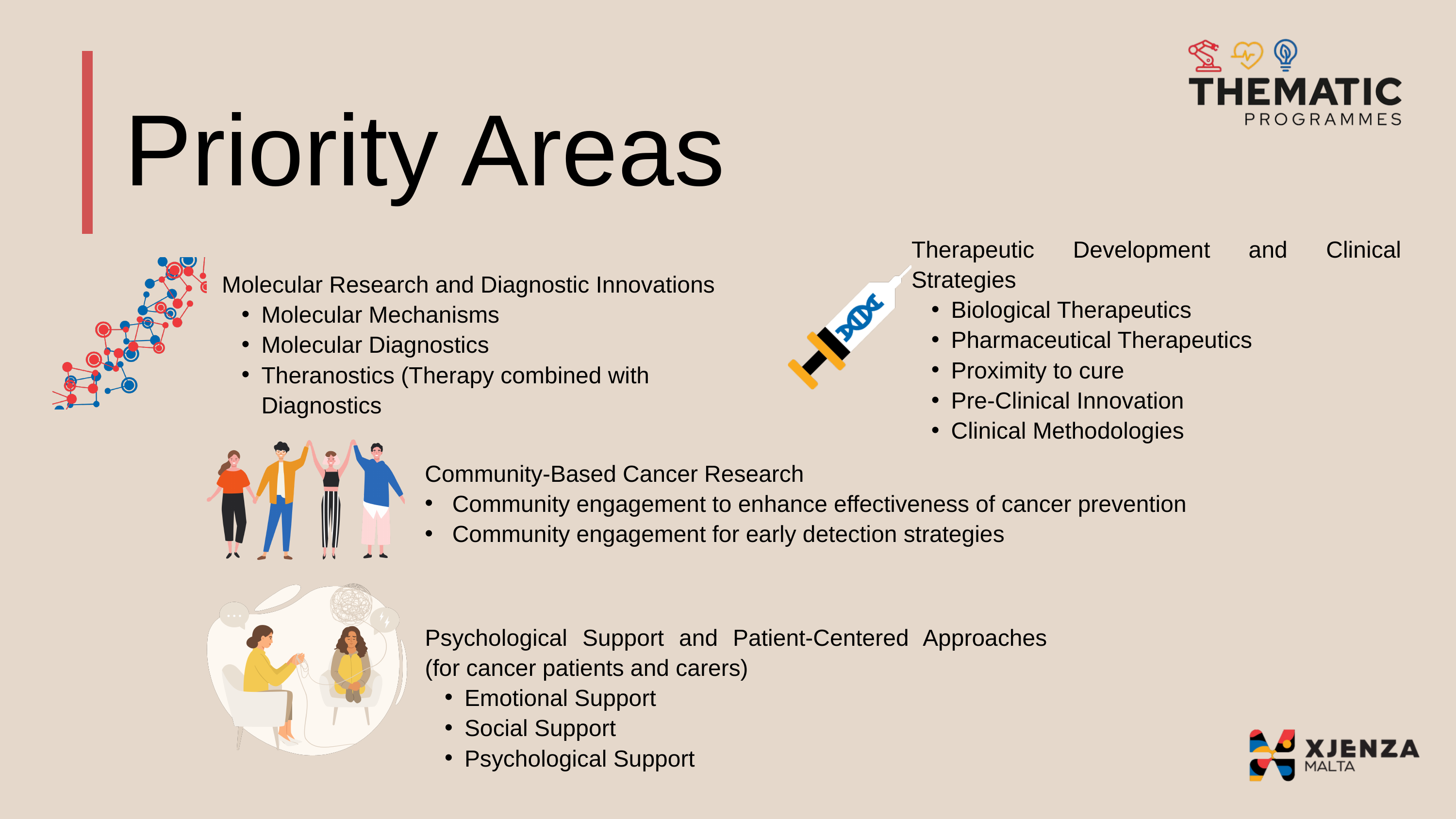

Priority Areas
Therapeutic Development and Clinical Strategies
Biological Therapeutics
Pharmaceutical Therapeutics
Proximity to cure
Pre-Clinical Innovation
Clinical Methodologies

Molecular Research and Diagnostic Innovations
Molecular Mechanisms
Molecular Diagnostics
Theranostics (Therapy combined with Diagnostics

Community-Based Cancer Research
Community engagement to enhance effectiveness of cancer prevention
Community engagement for early detection strategies

Psychological Support and Patient-Centered Approaches (for cancer patients and carers)
Emotional Support
Social Support
Psychological Support